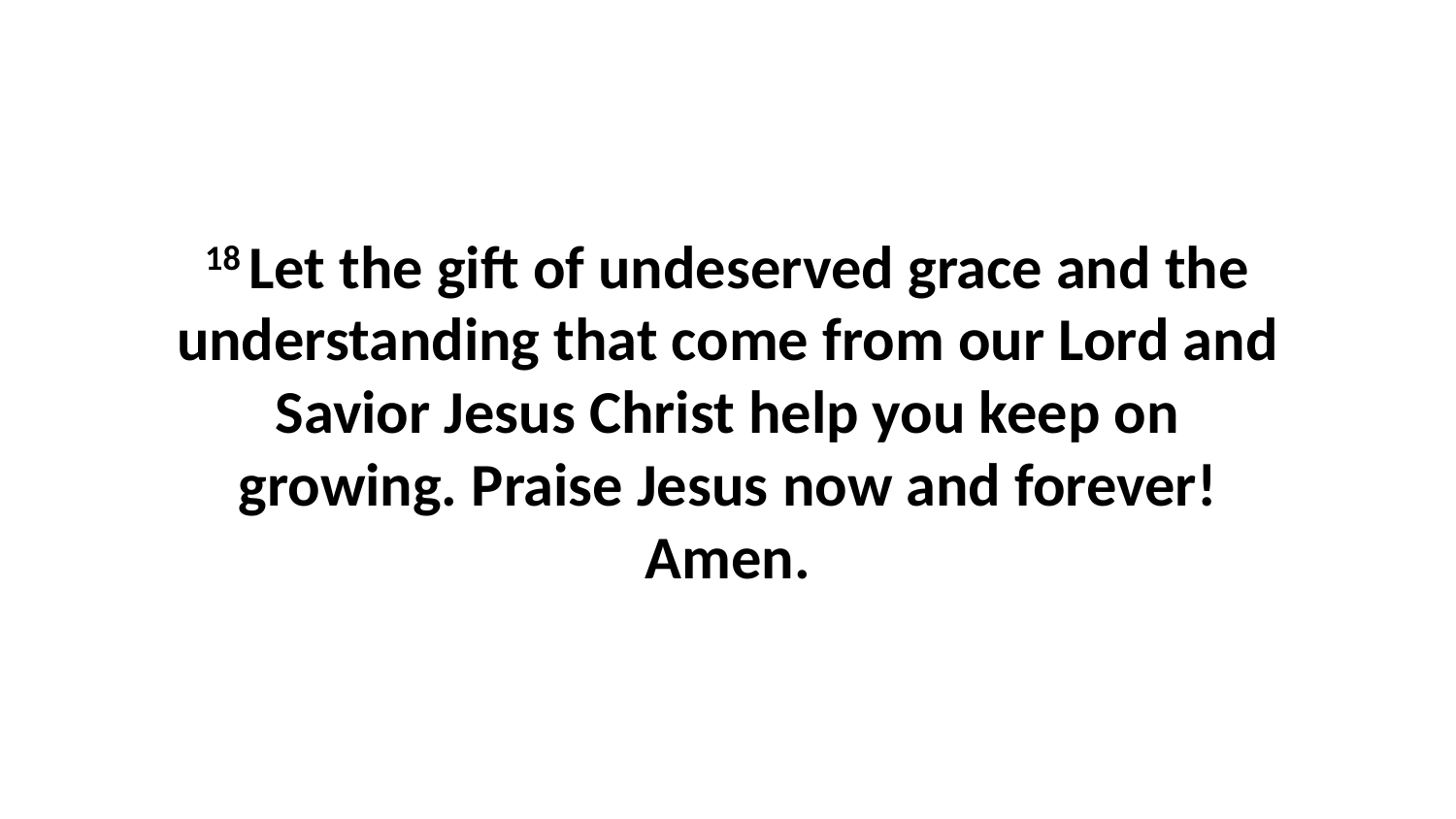

18 Let the gift of undeserved grace and the understanding that come from our Lord and Savior Jesus Christ help you keep on growing. Praise Jesus now and forever! Amen.